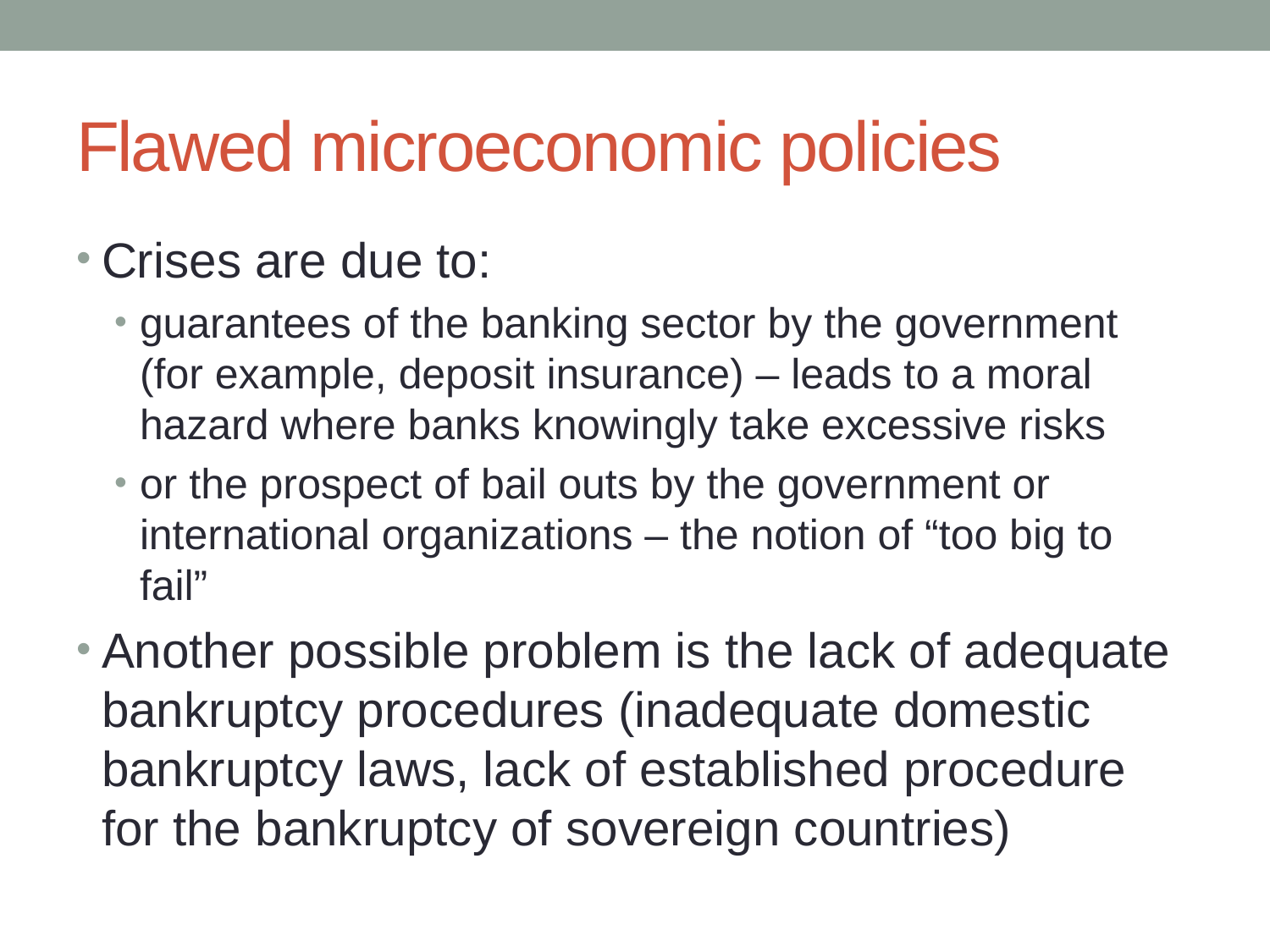

# Flawed microeconomic policies
Crises are due to:
guarantees of the banking sector by the government (for example, deposit insurance) – leads to a moral hazard where banks knowingly take excessive risks
or the prospect of bail outs by the government or international organizations – the notion of “too big to fail”
Another possible problem is the lack of adequate bankruptcy procedures (inadequate domestic bankruptcy laws, lack of established procedure for the bankruptcy of sovereign countries)